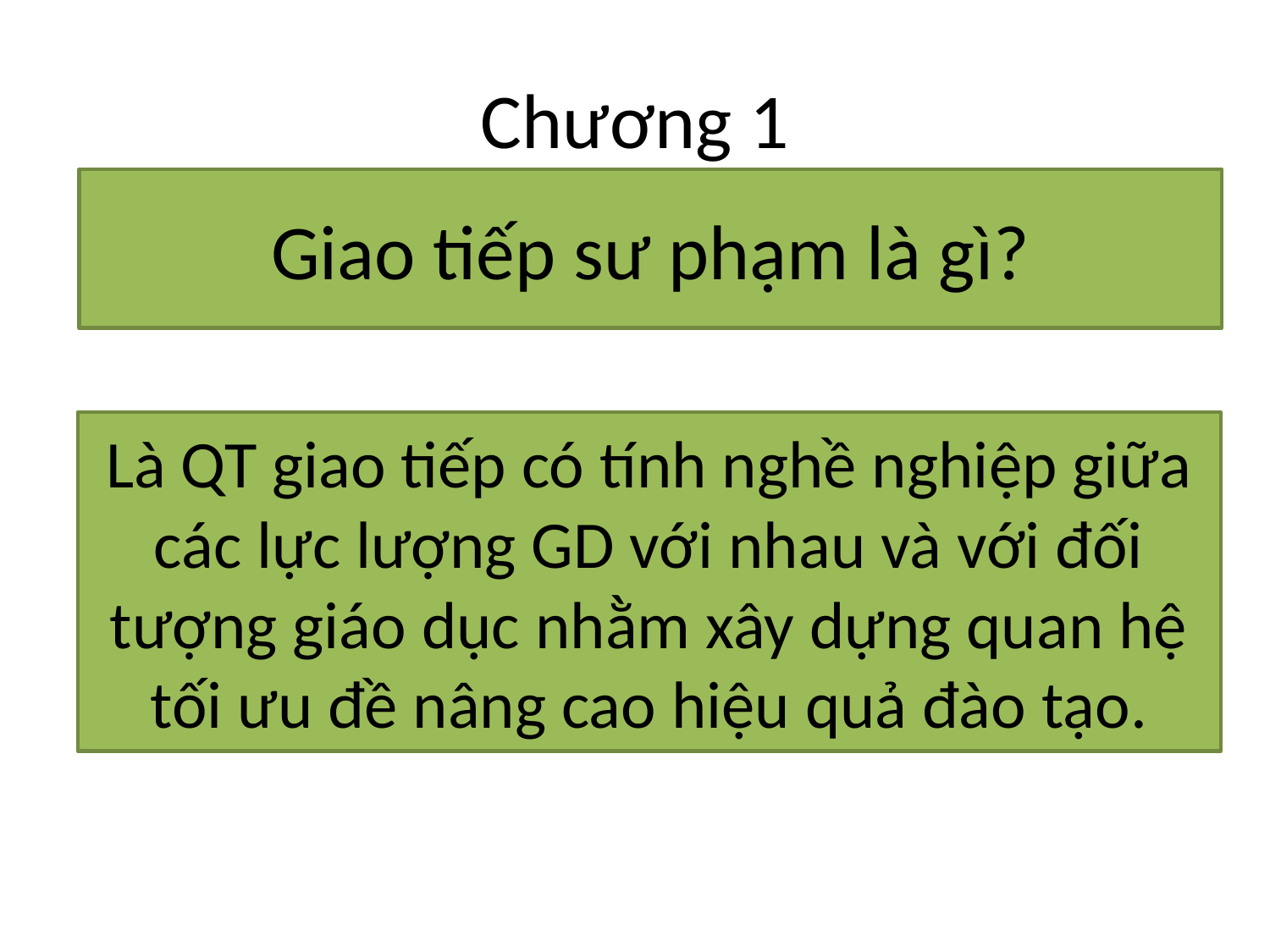

# Chương 1
Giao tiếp sư phạm là gì?

Là QT giao tiếp có tính nghề nghiệp giữa các lực lượng GD với nhau và với đối tượng giáo dục nhằm xây dựng quan hệ tối ưu đề nâng cao hiệu quả đào tạo.